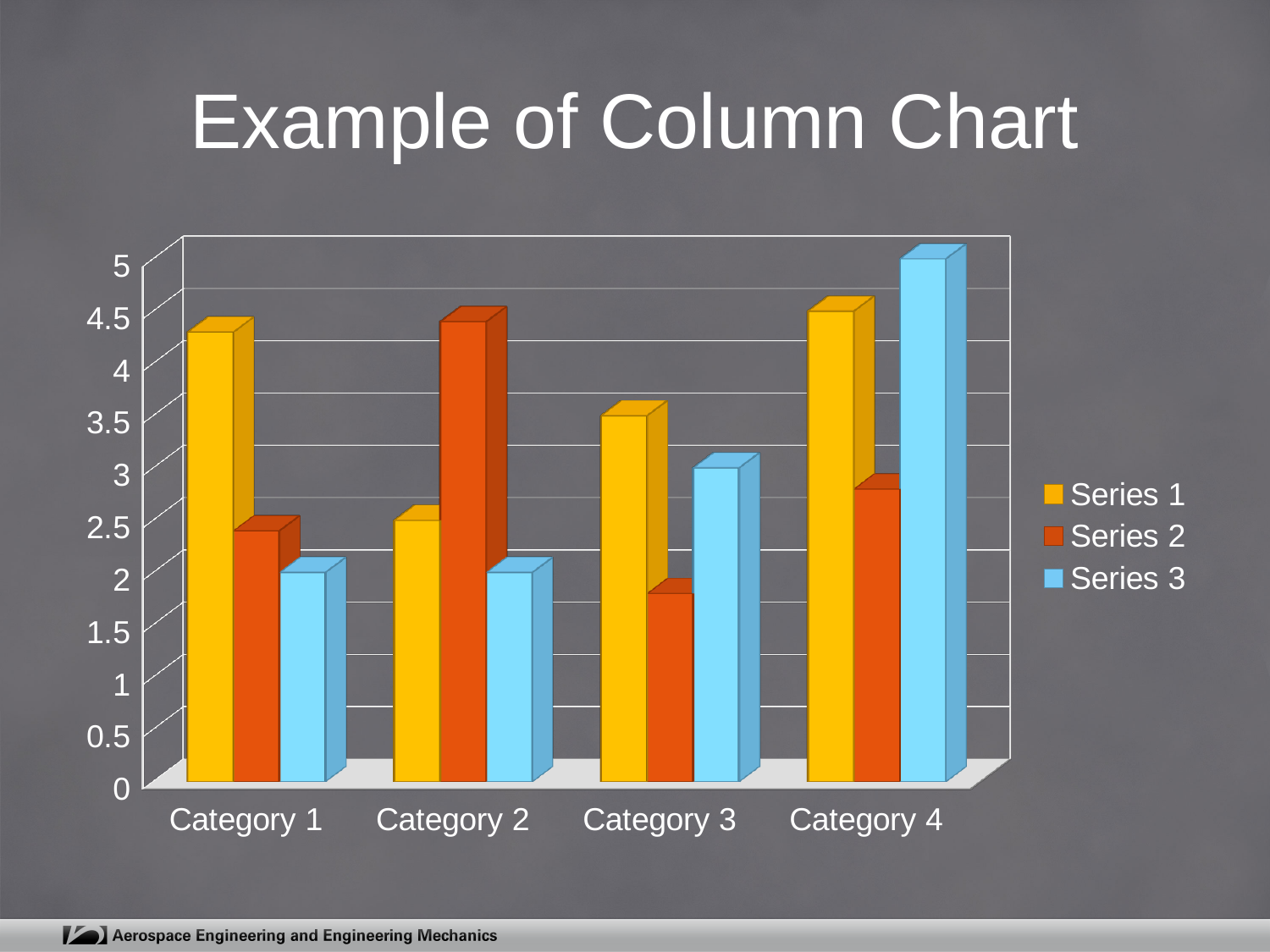

# Example of Column Chart

[unsupported chart]